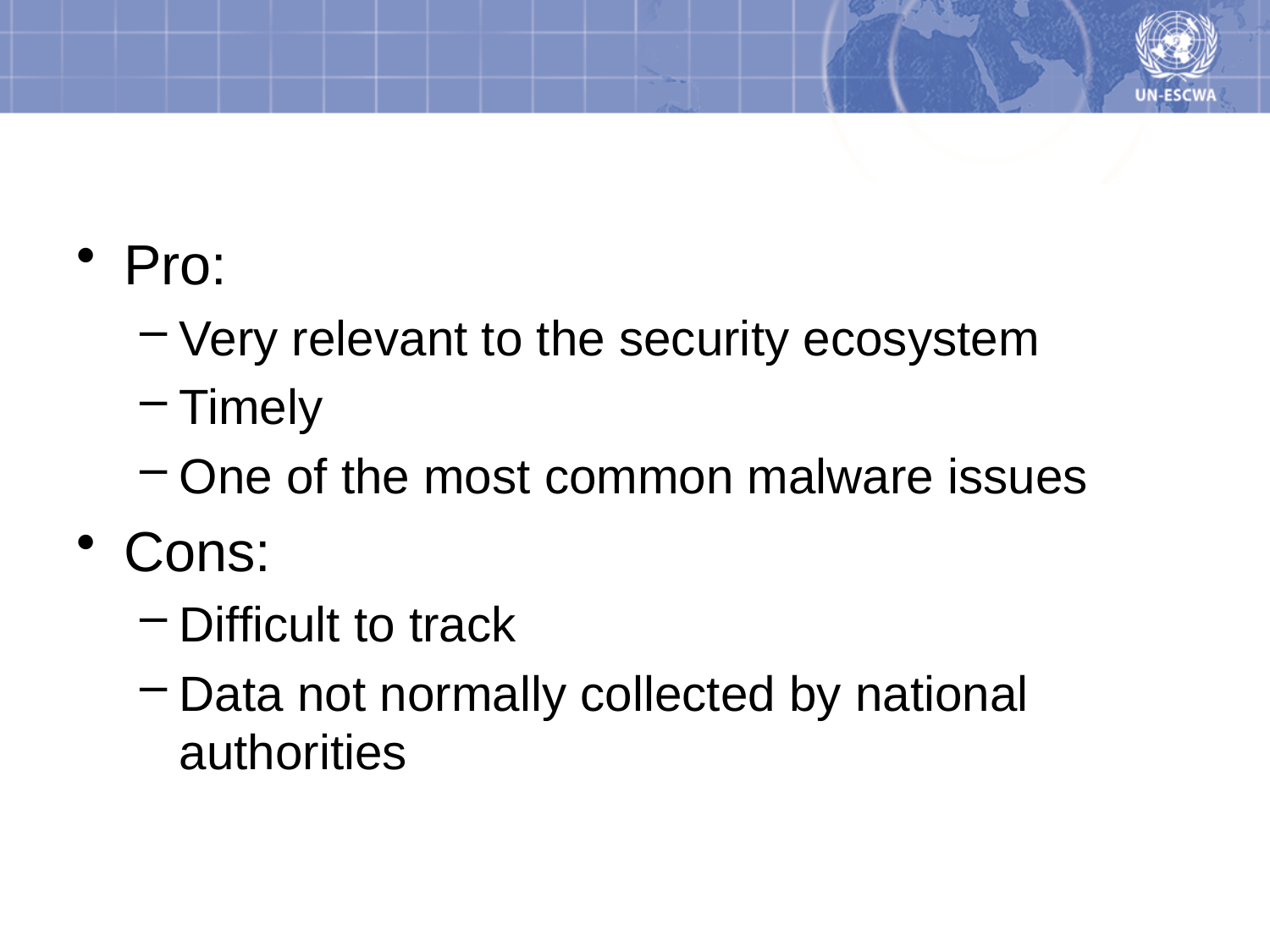

# Pros/Cons
Pro:
Very relevant to the security ecosystem
Timely
One of the most common malware issues
Cons:
Difficult to track
Data not normally collected by national authorities